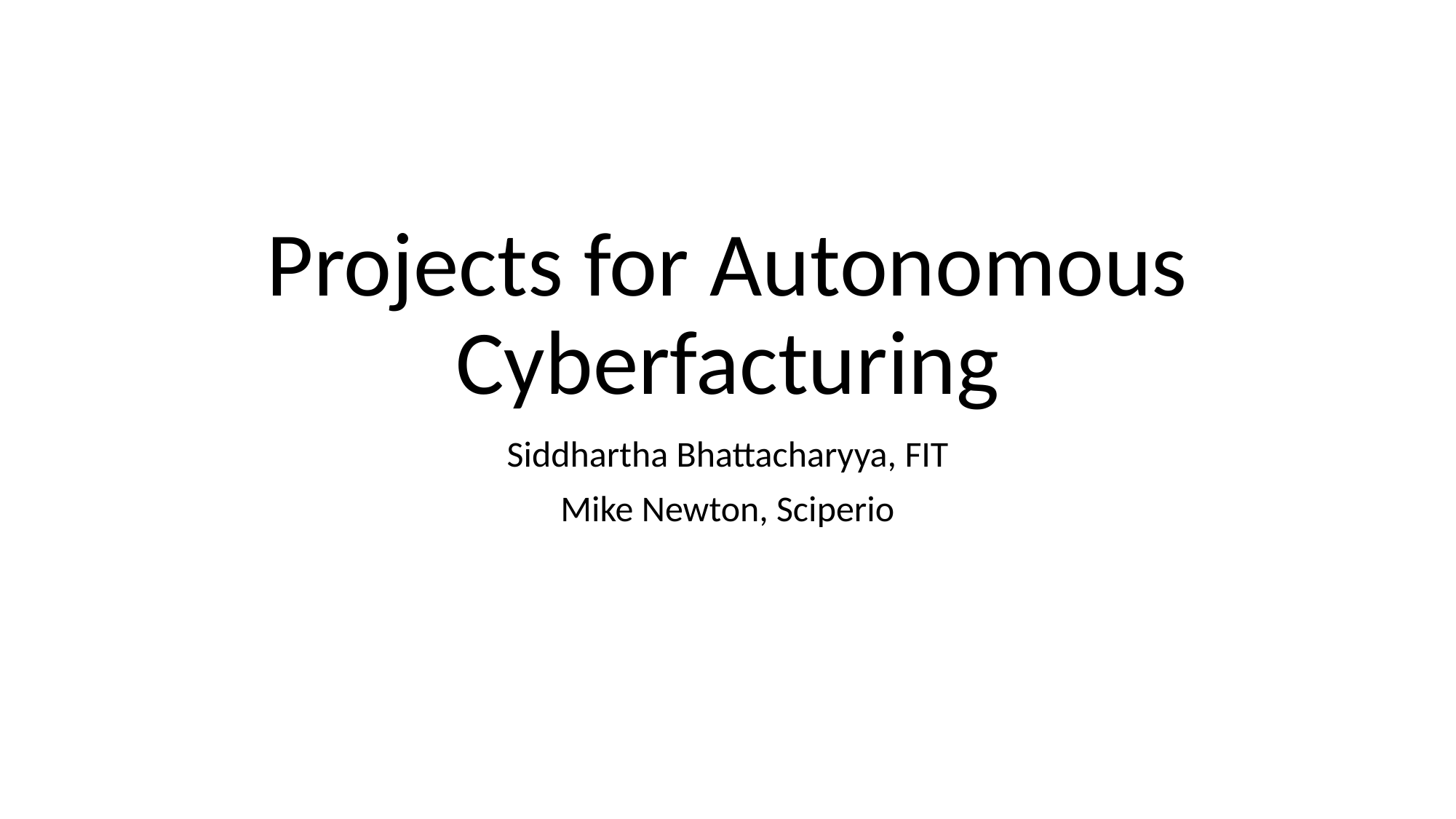

# Projects for Autonomous Cyberfacturing
Siddhartha Bhattacharyya, FIT
Mike Newton, Sciperio